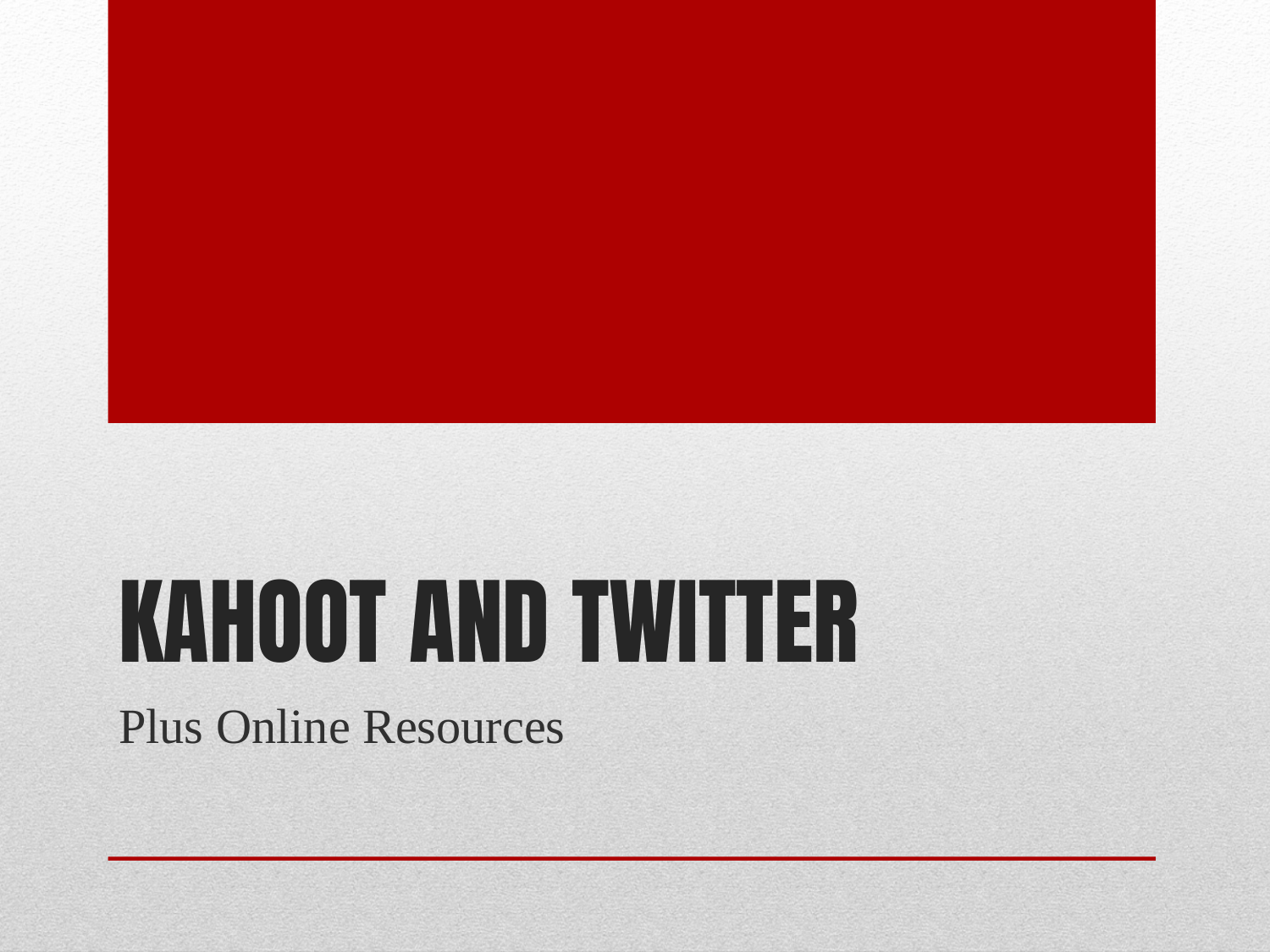

# Kahoot and twitter
Plus Online Resources